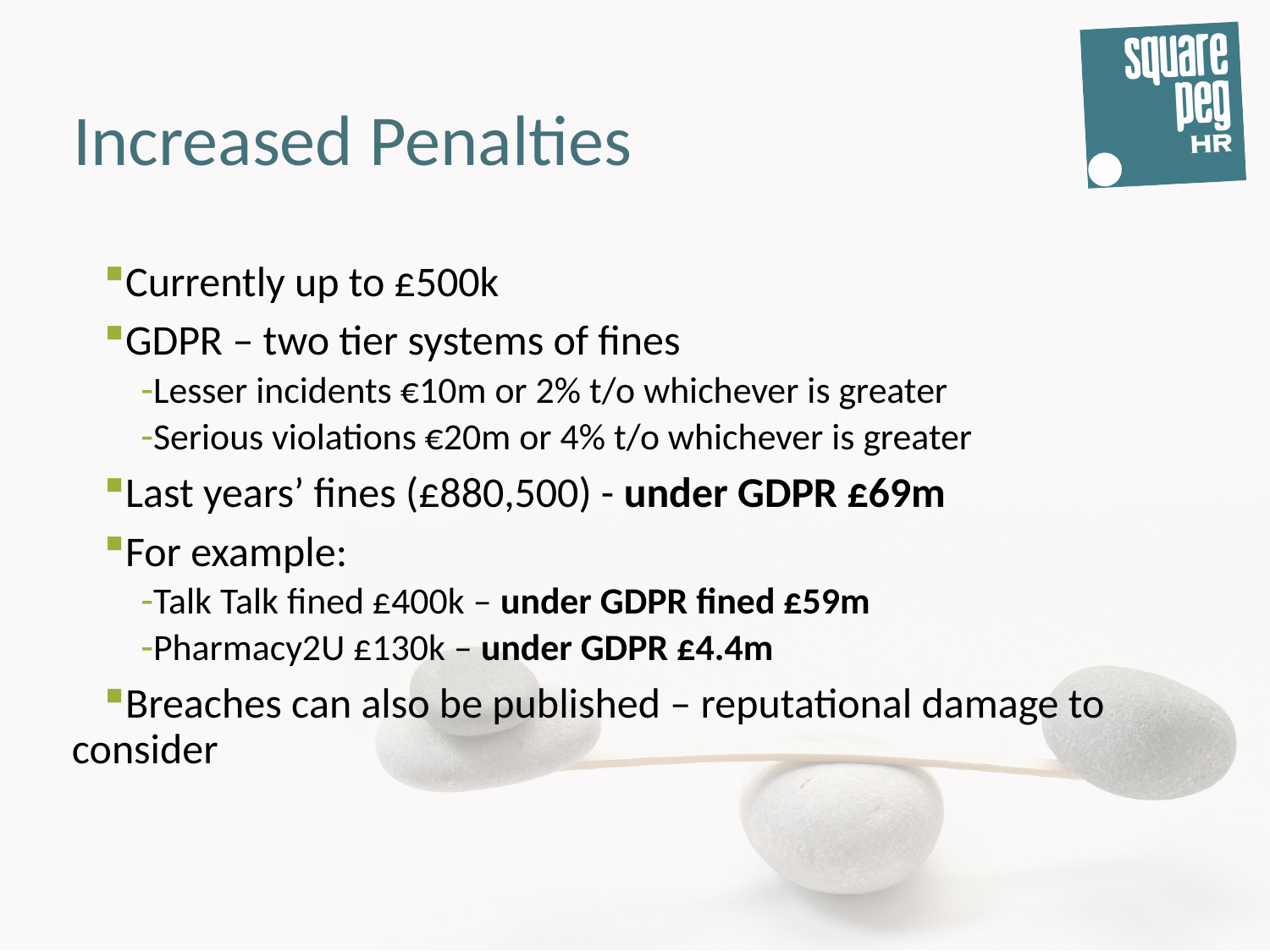

# Increased Penalties
Currently up to £500k
GDPR – two tier systems of fines
Lesser incidents €10m or 2% t/o whichever is greater
Serious violations €20m or 4% t/o whichever is greater
Last years’ fines (£880,500) - under GDPR £69m
For example:
Talk Talk fined £400k – under GDPR fined £59m
Pharmacy2U £130k – under GDPR £4.4m
Breaches can also be published – reputational damage to consider